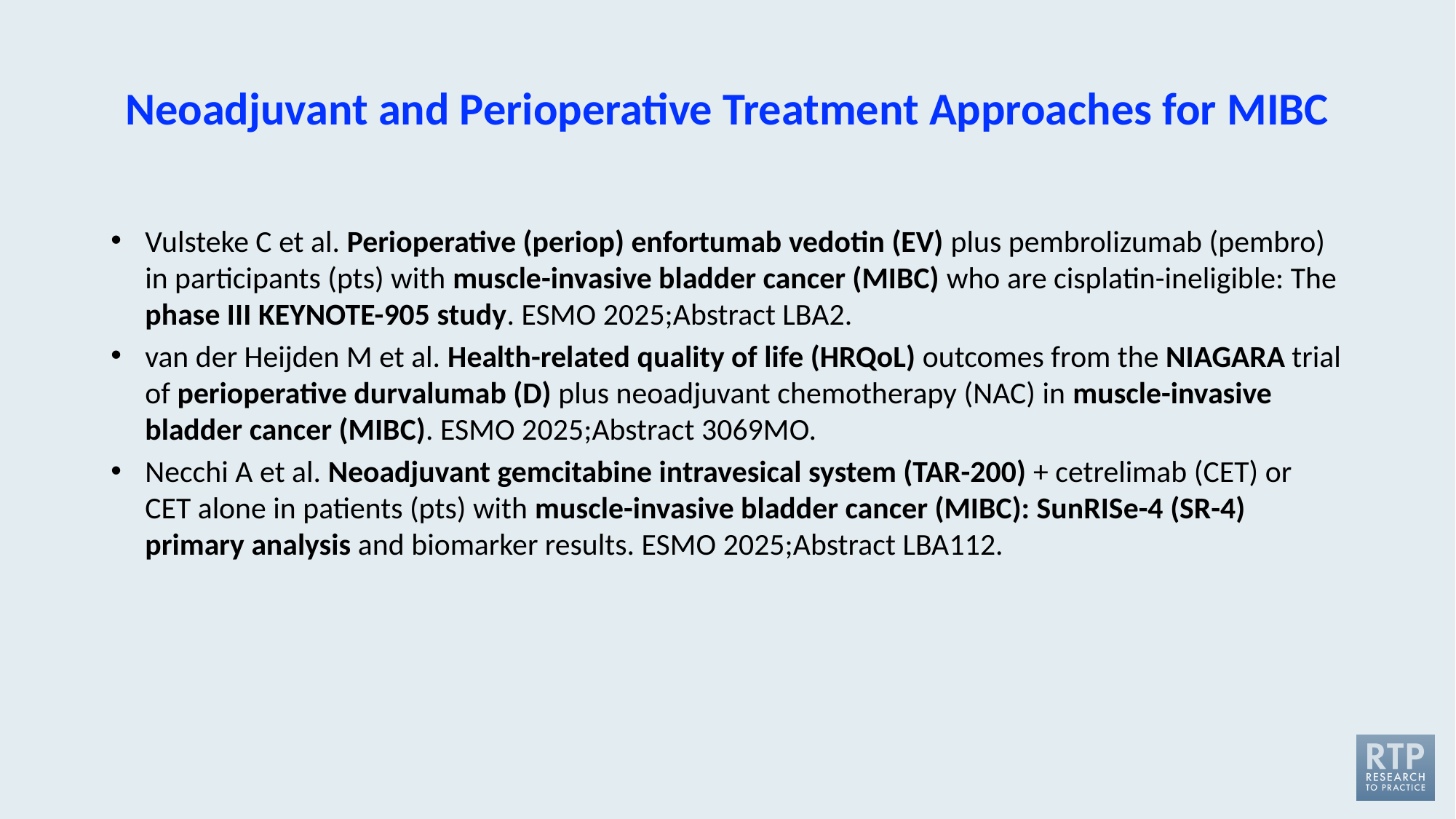

# Neoadjuvant and Perioperative Treatment Approaches for MIBC
Vulsteke C et al. Perioperative (periop) enfortumab vedotin (EV) plus pembrolizumab (pembro) in participants (pts) with muscle-invasive bladder cancer (MIBC) who are cisplatin-ineligible: The phase III KEYNOTE-905 study. ESMO 2025;Abstract LBA2.
van der Heijden M et al. Health-related quality of life (HRQoL) outcomes from the NIAGARA trial of perioperative durvalumab (D) plus neoadjuvant chemotherapy (NAC) in muscle-invasive bladder cancer (MIBC). ESMO 2025;Abstract 3069MO.
Necchi A et al. Neoadjuvant gemcitabine intravesical system (TAR-200) + cetrelimab (CET) or CET alone in patients (pts) with muscle-invasive bladder cancer (MIBC): SunRISe-4 (SR-4) primary analysis and biomarker results. ESMO 2025;Abstract LBA112.